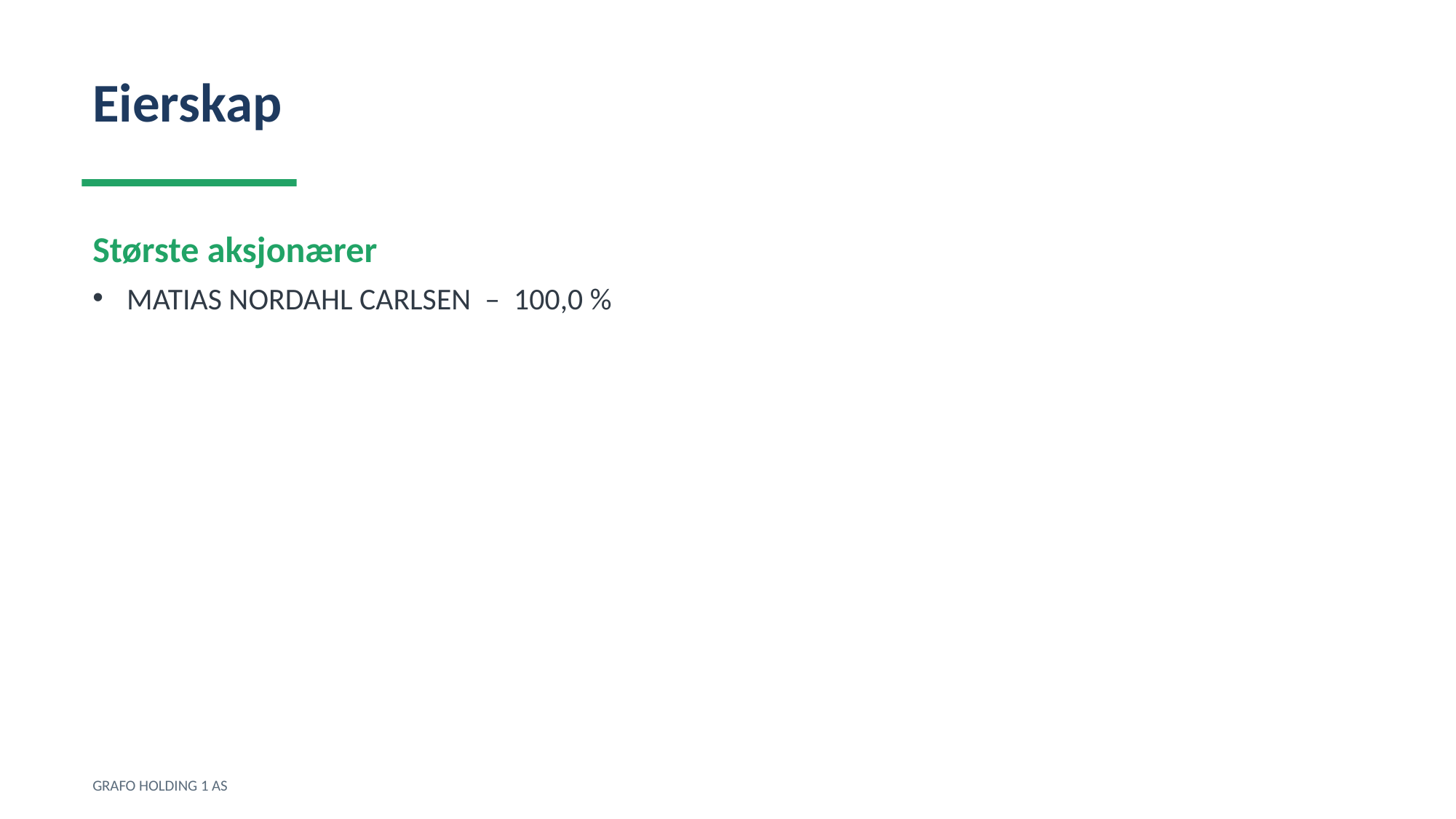

Eierskap

Største aksjonærer
MATIAS NORDAHL CARLSEN  –  100,0 %
GRAFO HOLDING 1 AS